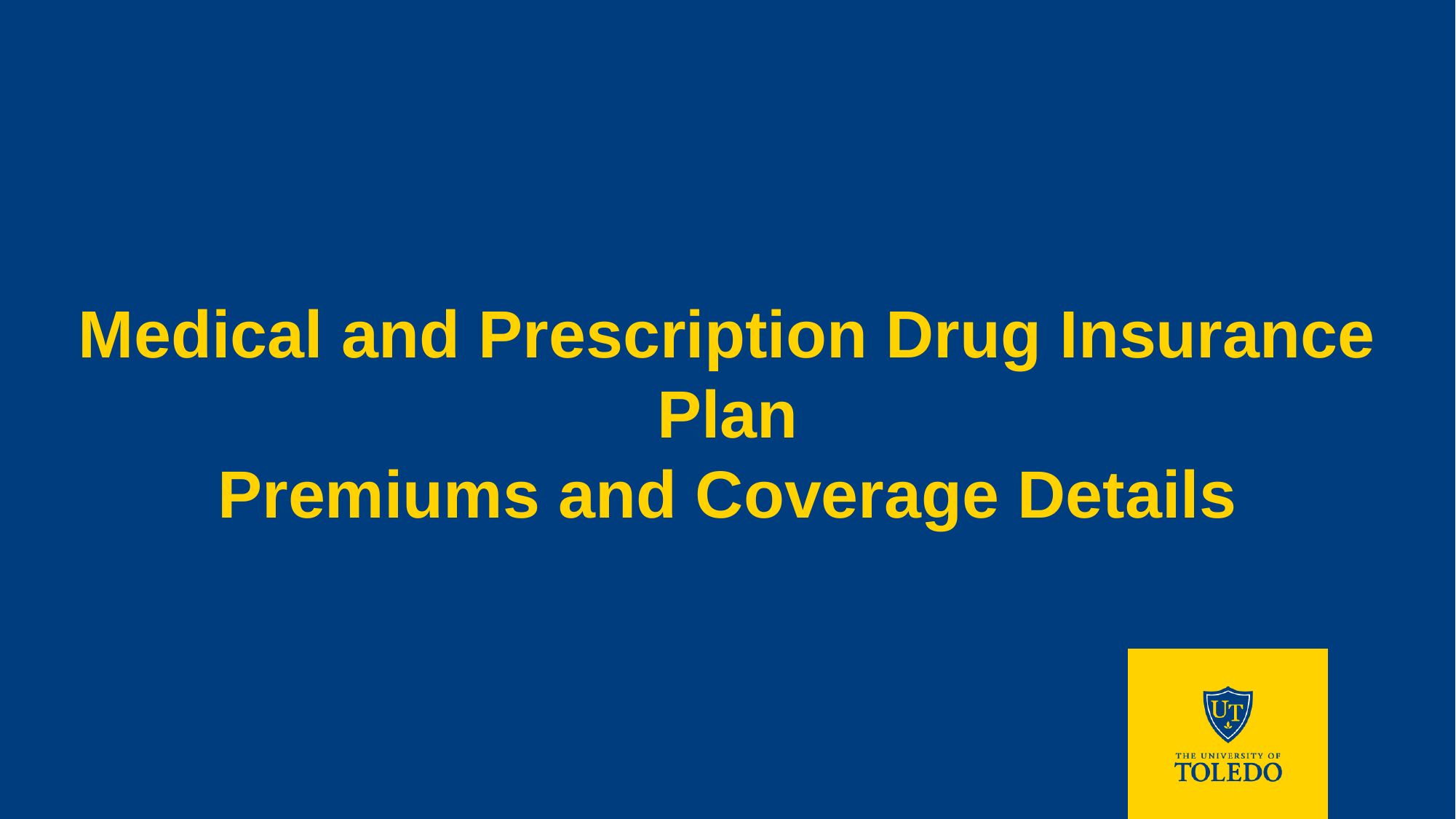

Medical and Prescription Drug Insurance Plan
Premiums and Coverage Details